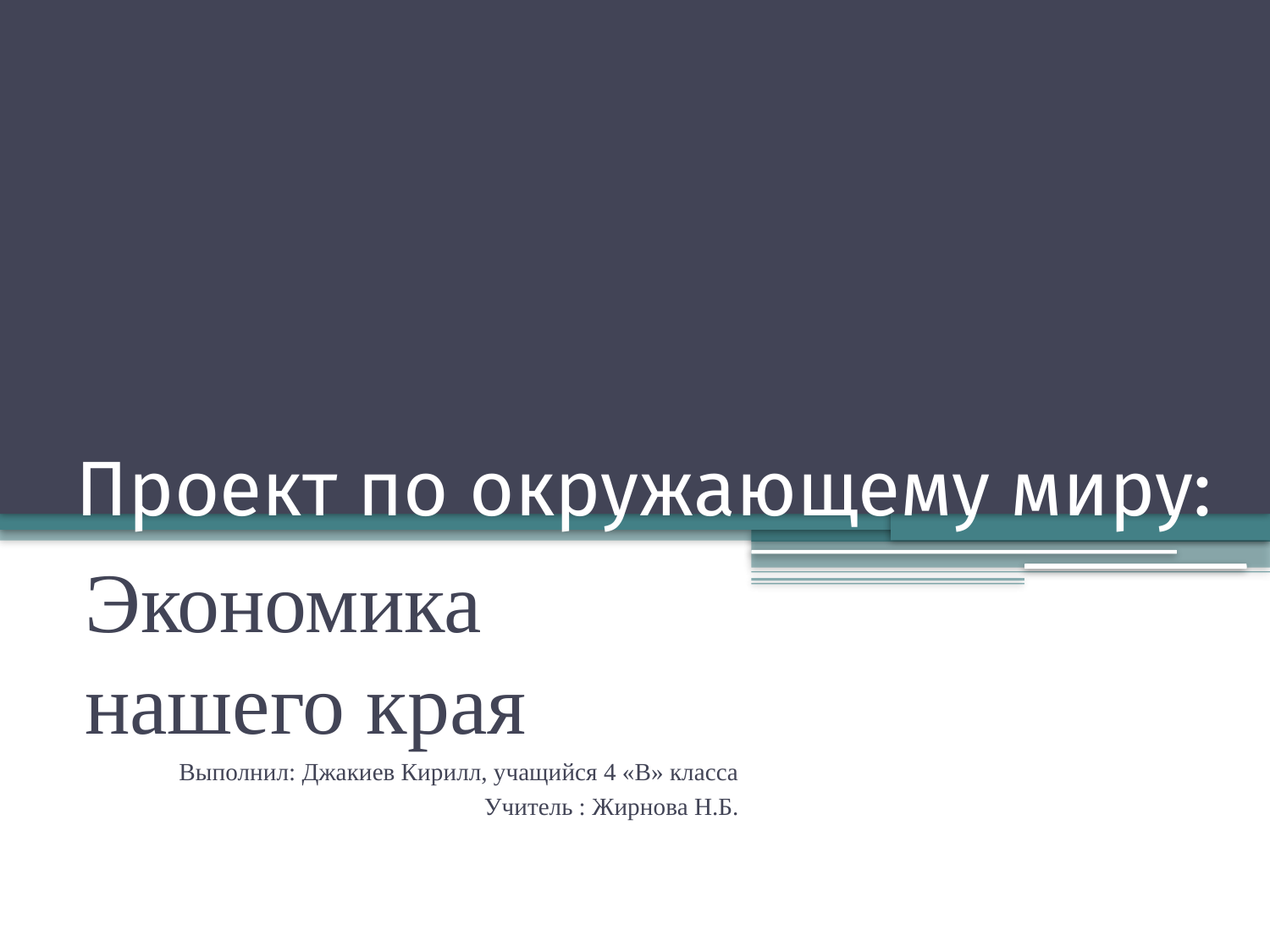

# Проект по окружающему миру:
Экономика нашего края
Выполнил: Джакиев Кирилл, учащийся 4 «В» класса
Учитель : Жирнова Н.Б.